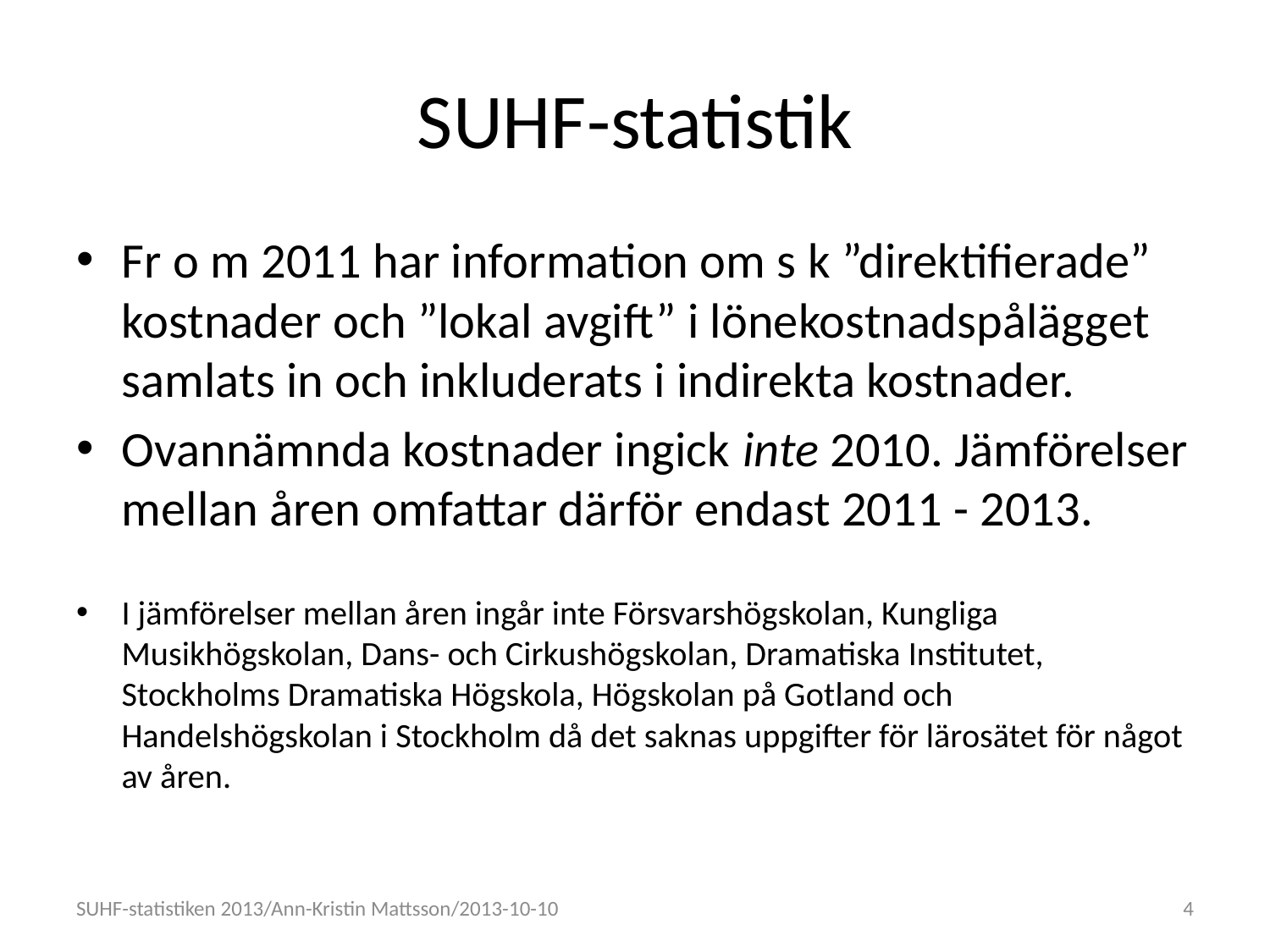

# SUHF-statistik
Fr o m 2011 har information om s k ”direktifierade” kostnader och ”lokal avgift” i lönekostnadspålägget samlats in och inkluderats i indirekta kostnader.
Ovannämnda kostnader ingick inte 2010. Jämförelser mellan åren omfattar därför endast 2011 - 2013.

I jämförelser mellan åren ingår inte Försvarshögskolan, Kungliga Musikhögskolan, Dans- och Cirkushögskolan, Dramatiska Institutet, Stockholms Dramatiska Högskola, Högskolan på Gotland och Handelshögskolan i Stockholm då det saknas uppgifter för lärosätet för något av åren.
SUHF-statistiken 2013/Ann-Kristin Mattsson/2013-10-10
4